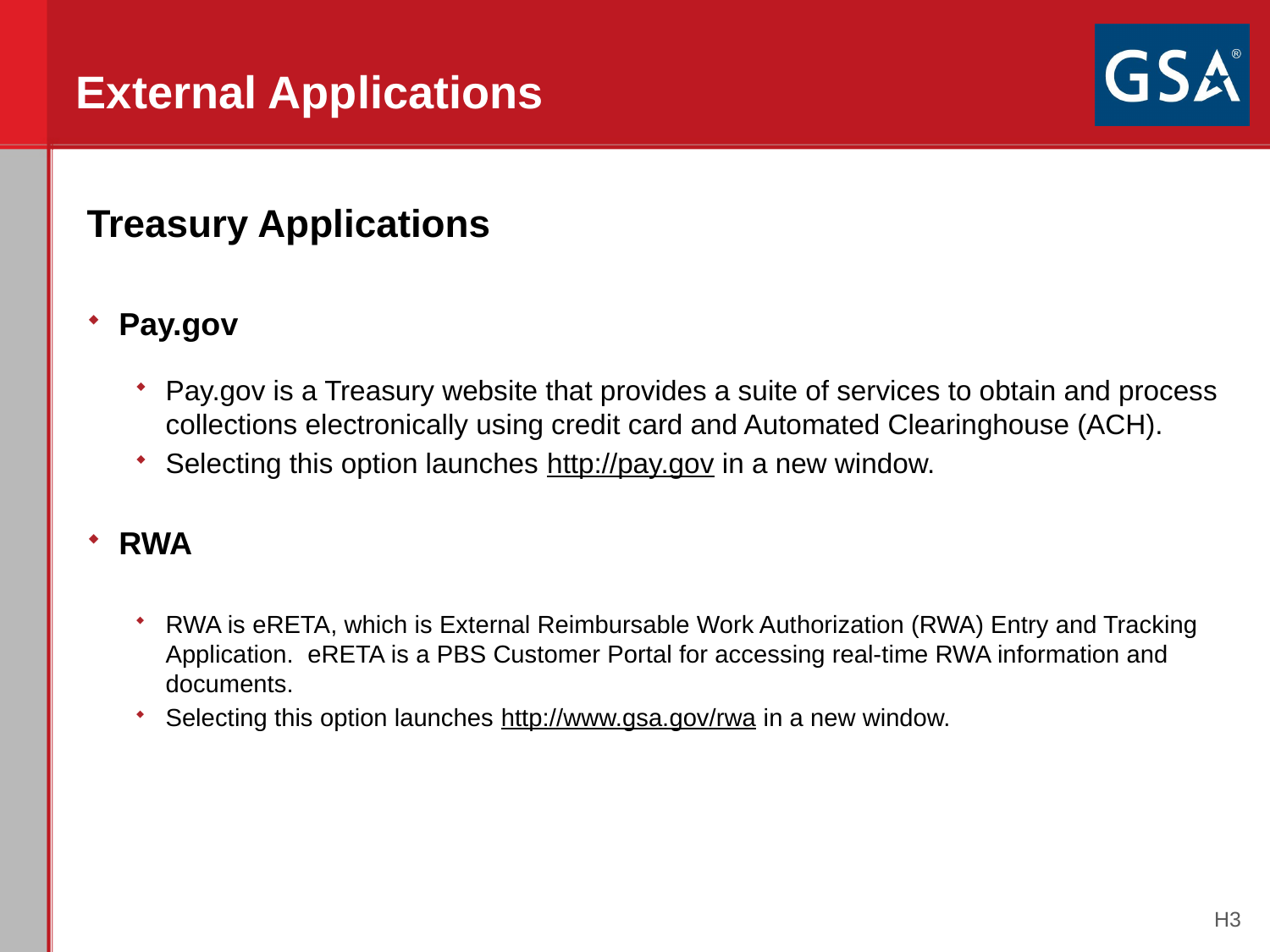

# External Applications
Treasury Applications

Pay.gov

Pay.gov is a Treasury website that provides a suite of services to obtain and process collections electronically using credit card and Automated Clearinghouse (ACH).
Selecting this option launches http://pay.gov in a new window.

RWA

RWA is eRETA, which is External Reimbursable Work Authorization (RWA) Entry and Tracking Application.  eRETA is a PBS Customer Portal for accessing real-time RWA information and documents.
Selecting this option launches http://www.gsa.gov/rwa in a new window.

H3